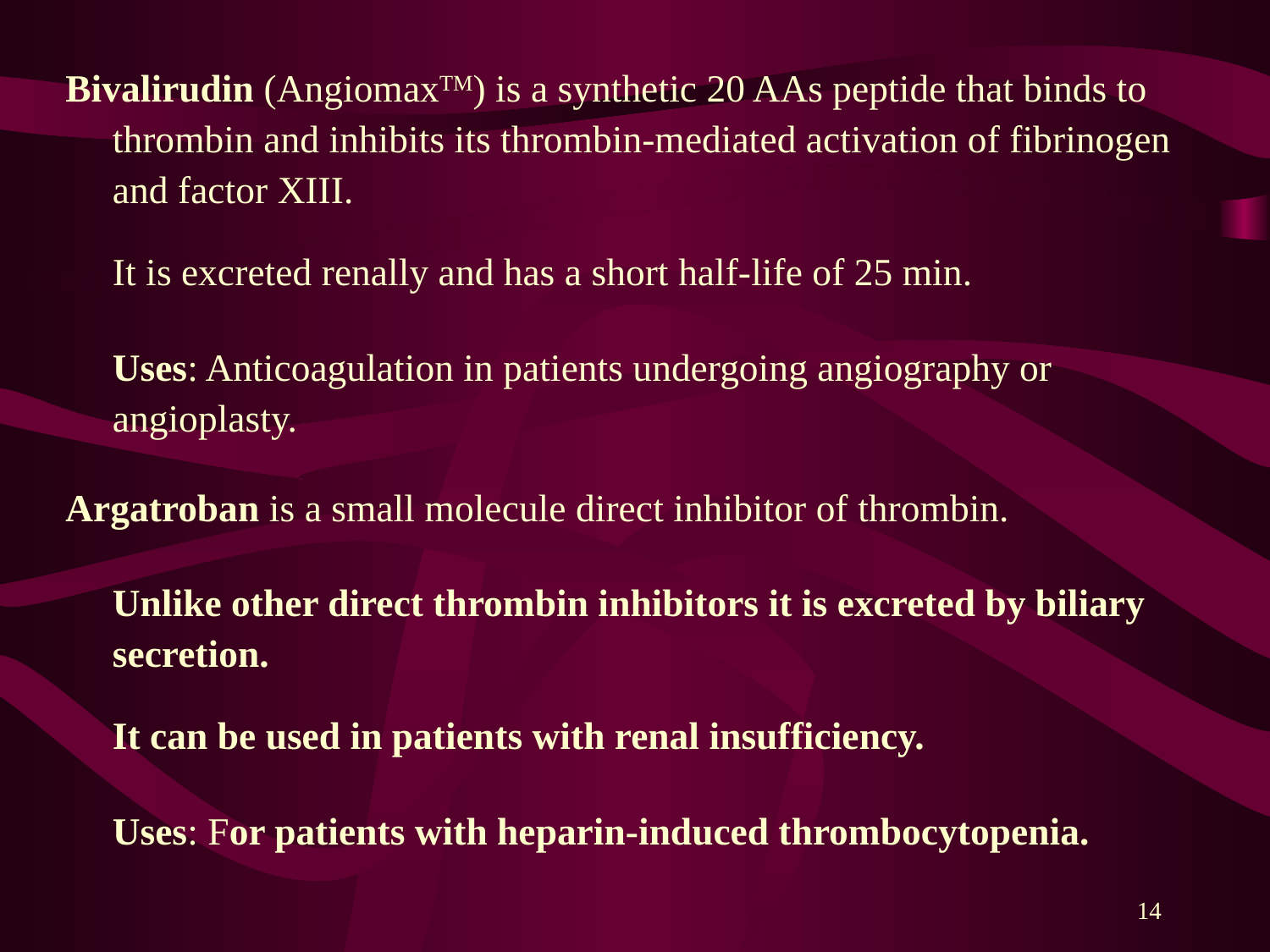

Bivalirudin (AngiomaxTM) is a synthetic 20 AAs peptide that binds to thrombin and inhibits its thrombin-mediated activation of fibrinogen and factor XIII.

	It is excreted renally and has a short half-life of 25 min.

	Uses: Anticoagulation in patients undergoing angiography or angioplasty.

Argatroban is a small molecule direct inhibitor of thrombin.

	Unlike other direct thrombin inhibitors it is excreted by biliary secretion.

	It can be used in patients with renal insufficiency.

	Uses: For patients with heparin-induced thrombocytopenia.
14